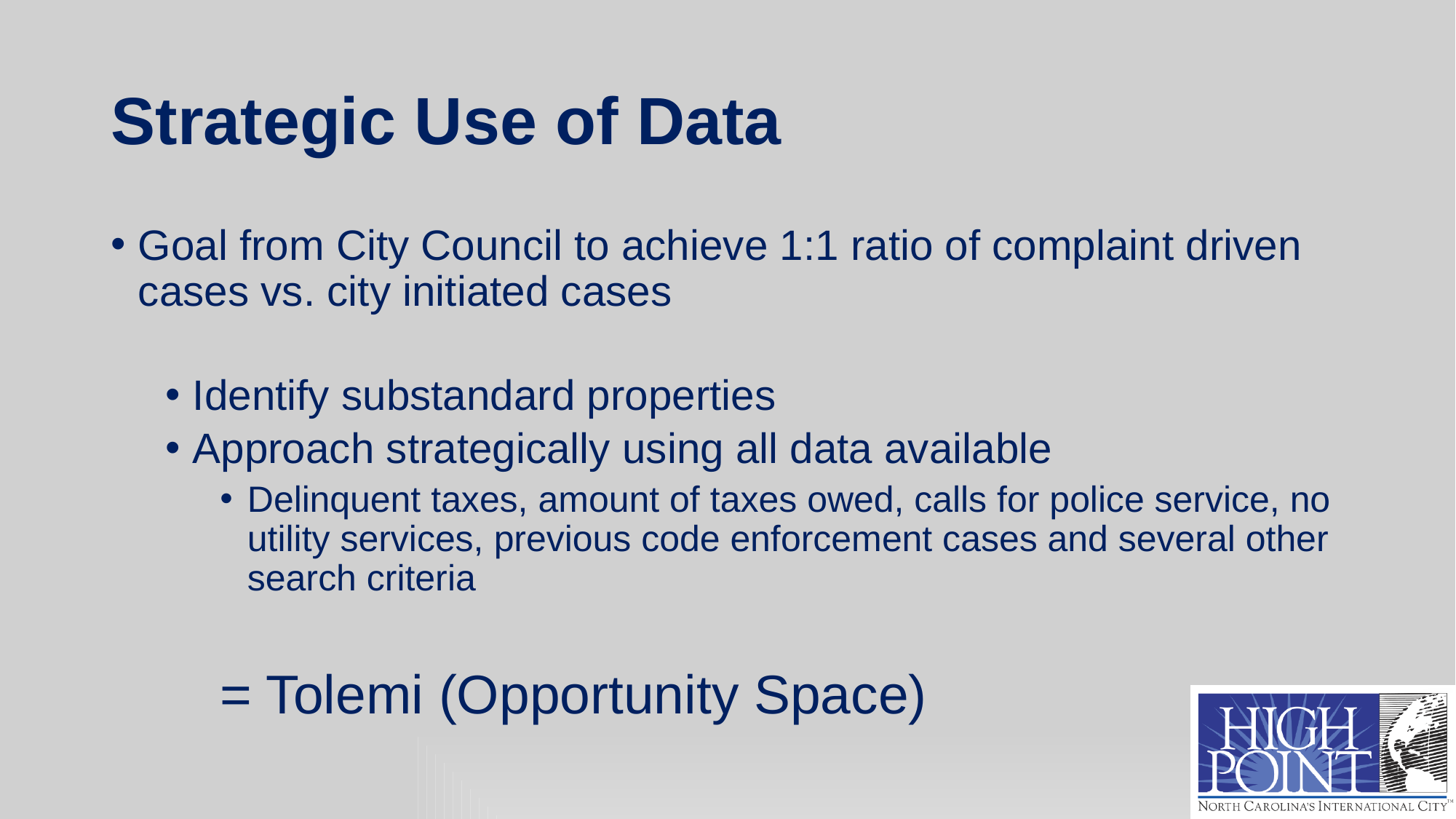

# Strategic Use of Data
Goal from City Council to achieve 1:1 ratio of complaint driven cases vs. city initiated cases
Identify substandard properties
Approach strategically using all data available
Delinquent taxes, amount of taxes owed, calls for police service, no utility services, previous code enforcement cases and several other search criteria

= Tolemi (Opportunity Space)